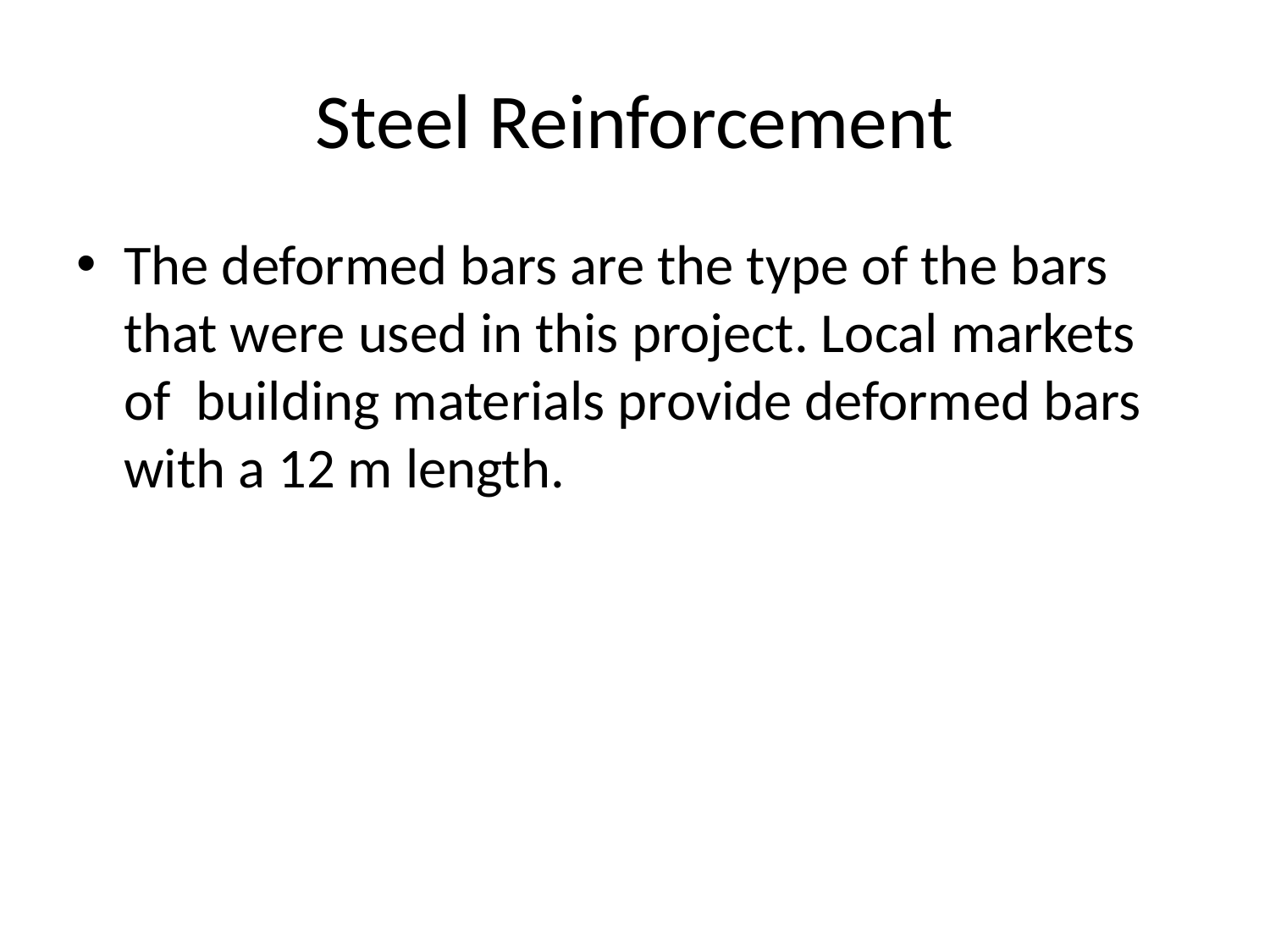

# Steel Reinforcement
The deformed bars are the type of the bars that were used in this project. Local markets of  building materials provide deformed bars with a 12 m length.